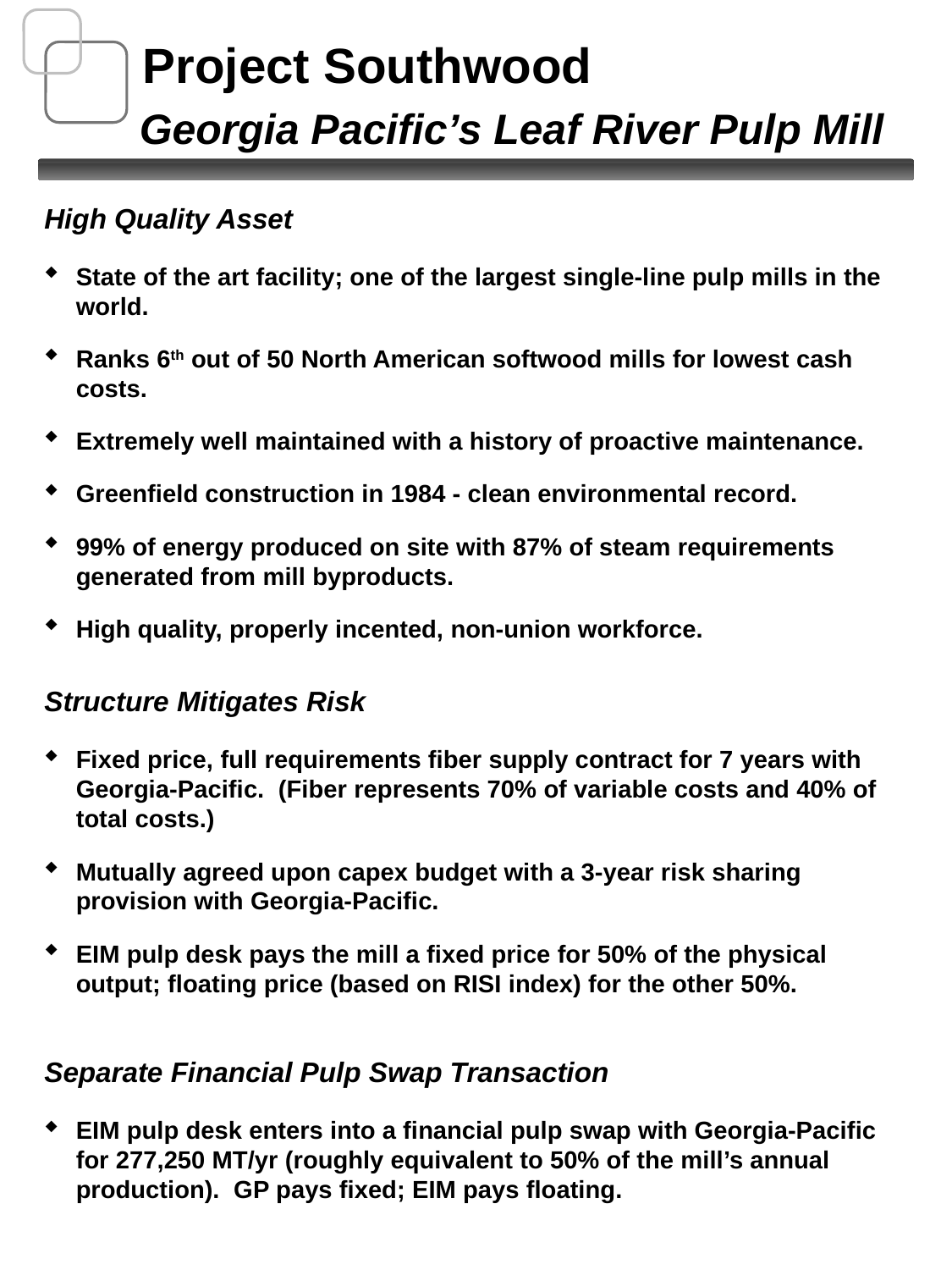

# Project Southwood
Georgia Pacific’s Leaf River Pulp Mill

High Quality Asset
State of the art facility; one of the largest single-line pulp mills in the world.
Ranks 6th out of 50 North American softwood mills for lowest cash costs.
Extremely well maintained with a history of proactive maintenance.
Greenfield construction in 1984 - clean environmental record.
99% of energy produced on site with 87% of steam requirements generated from mill byproducts.
High quality, properly incented, non-union workforce.
Structure Mitigates Risk
Fixed price, full requirements fiber supply contract for 7 years with Georgia-Pacific.  (Fiber represents 70% of variable costs and 40% of total costs.)
Mutually agreed upon capex budget with a 3-year risk sharing provision with Georgia-Pacific.
EIM pulp desk pays the mill a fixed price for 50% of the physical output; floating price (based on RISI index) for the other 50%.

Separate Financial Pulp Swap Transaction
EIM pulp desk enters into a financial pulp swap with Georgia-Pacific for 277,250 MT/yr (roughly equivalent to 50% of the mill’s annual production).  GP pays fixed; EIM pays floating.